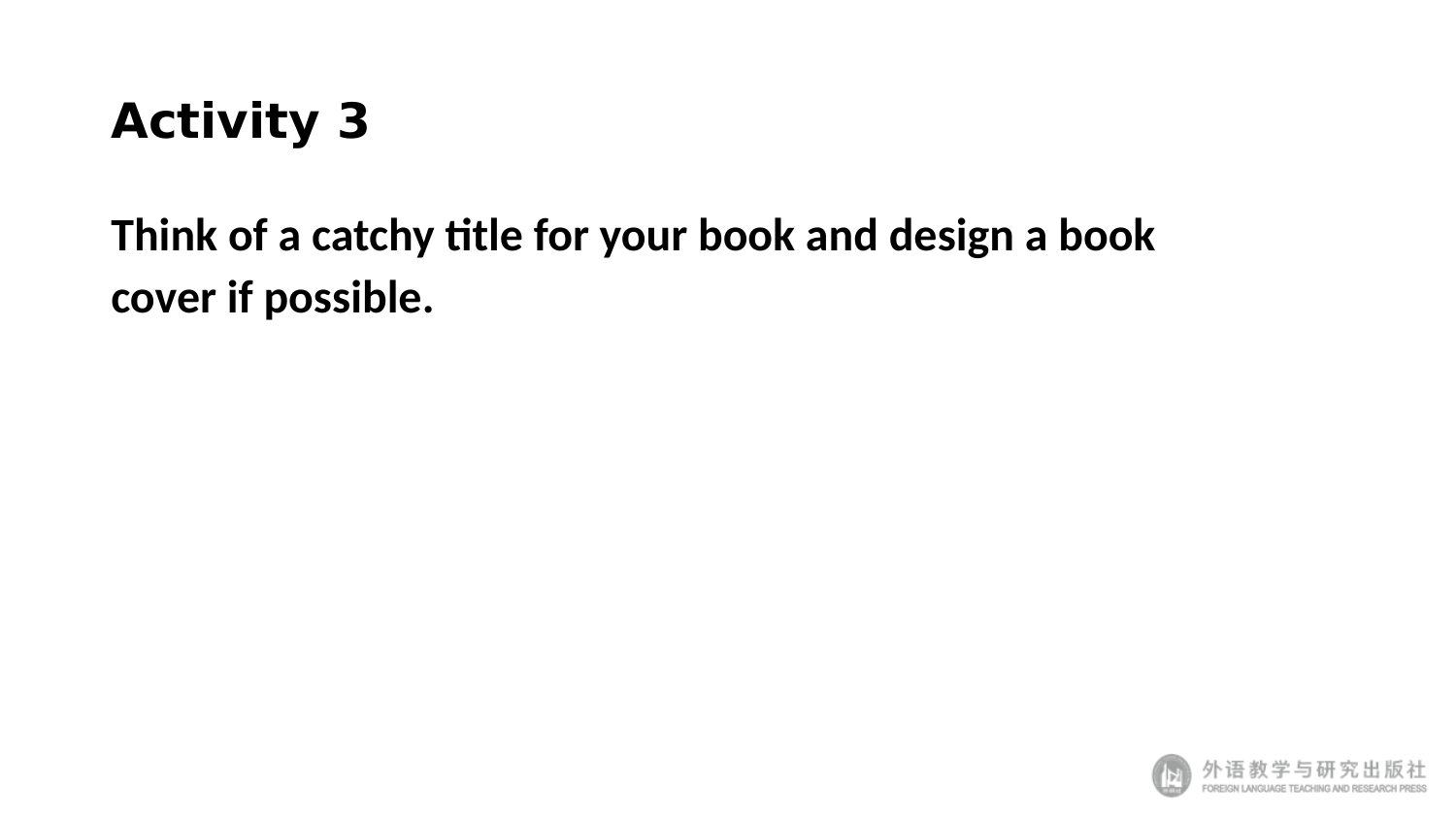

# Activity 3

Think of a catchy title for your book and design a book cover if possible.